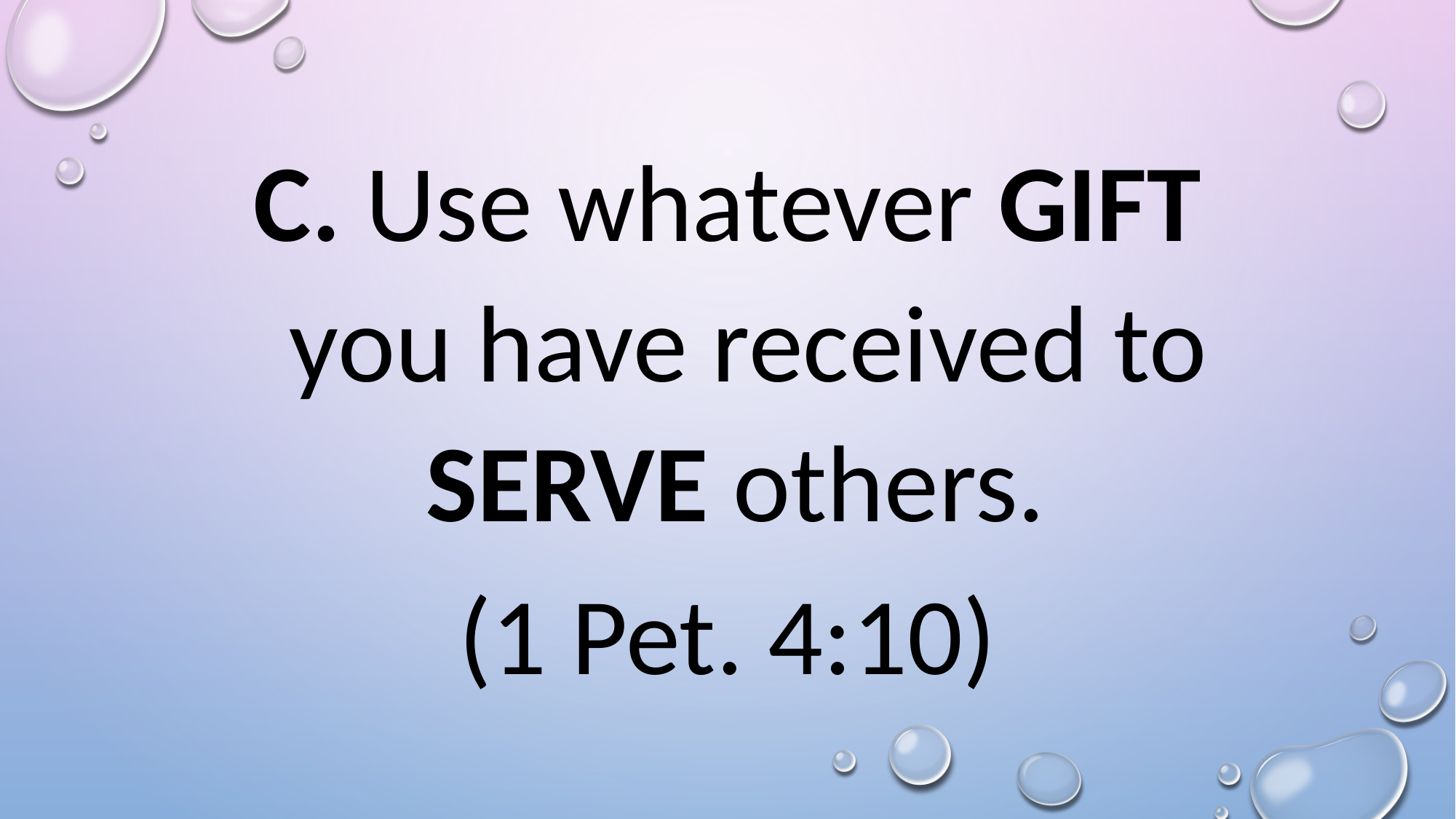

Use whatever GIFT you have received to SERVE others.
(1 Pet. 4:10)